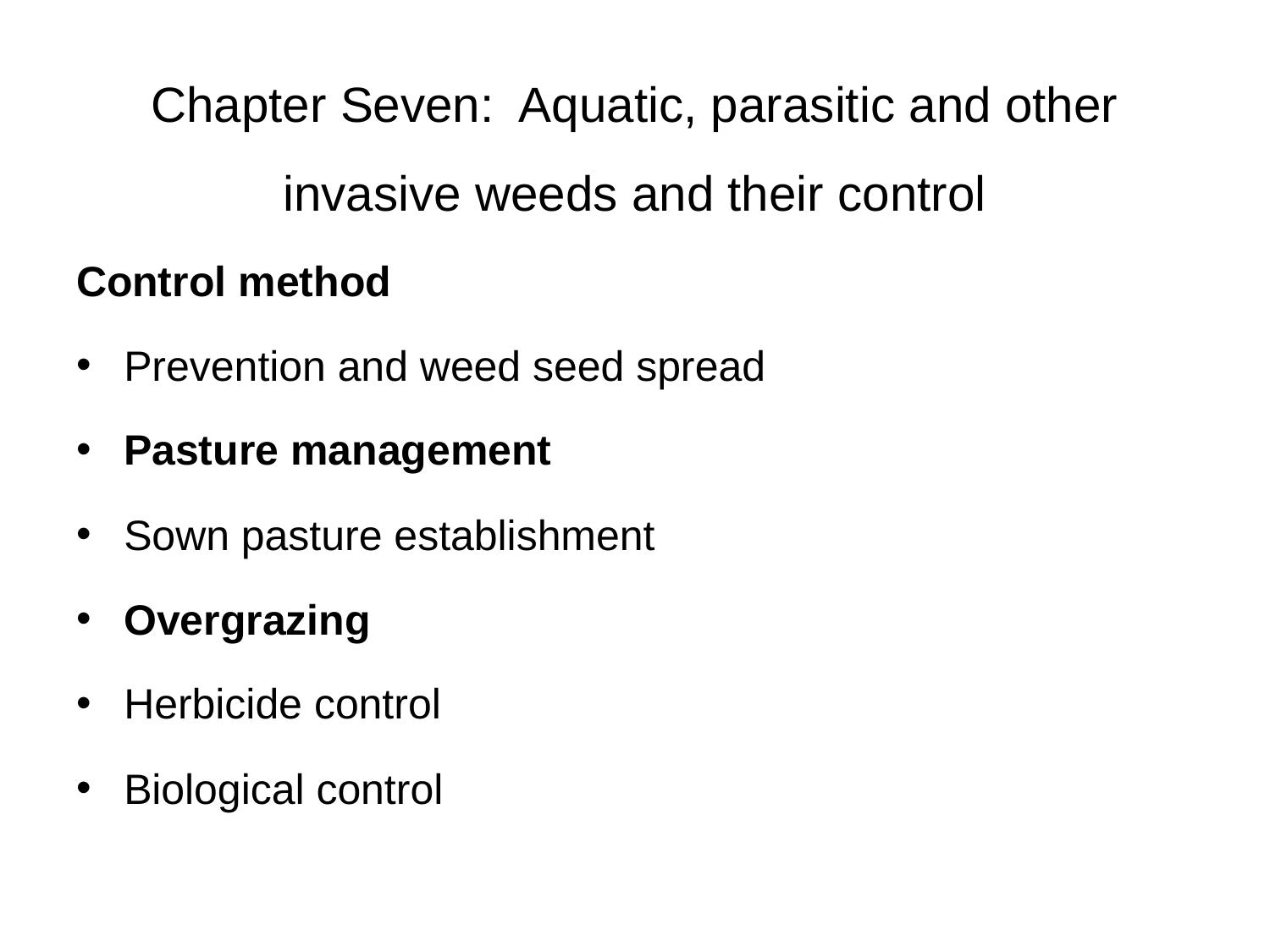

# Chapter Seven:  Aquatic, parasitic and other invasive weeds and their control
Control method
Prevention and weed seed spread
Pasture management
Sown pasture establishment
Overgrazing
Herbicide control
Biological control